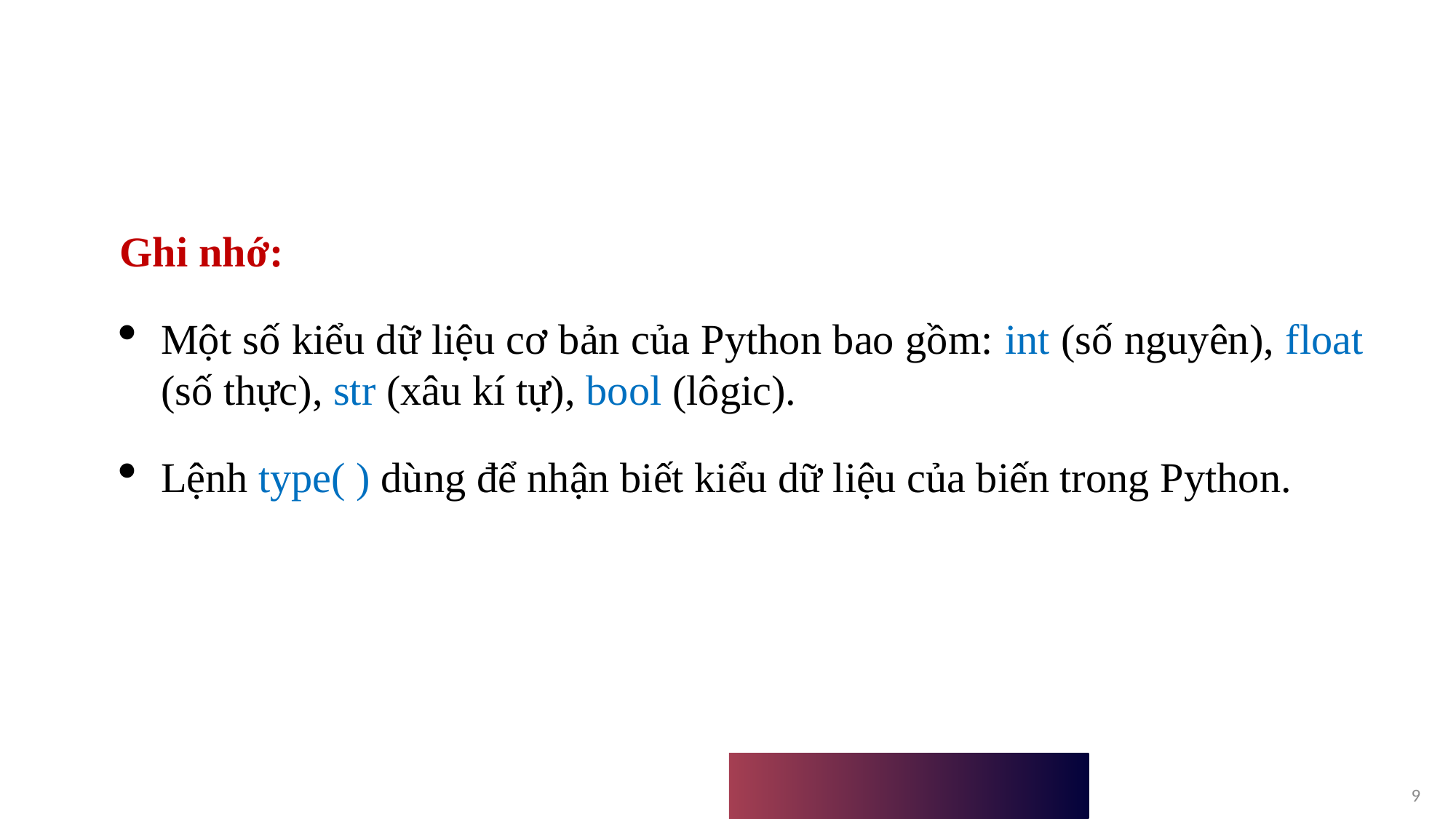

Ghi nhớ:
Một số kiểu dữ liệu cơ bản của Python bao gồm: int (số nguyên), float (số thực), str (xâu kí tự), bool (lôgic).
Lệnh type( ) dùng để nhận biết kiểu dữ liệu của biến trong Python.